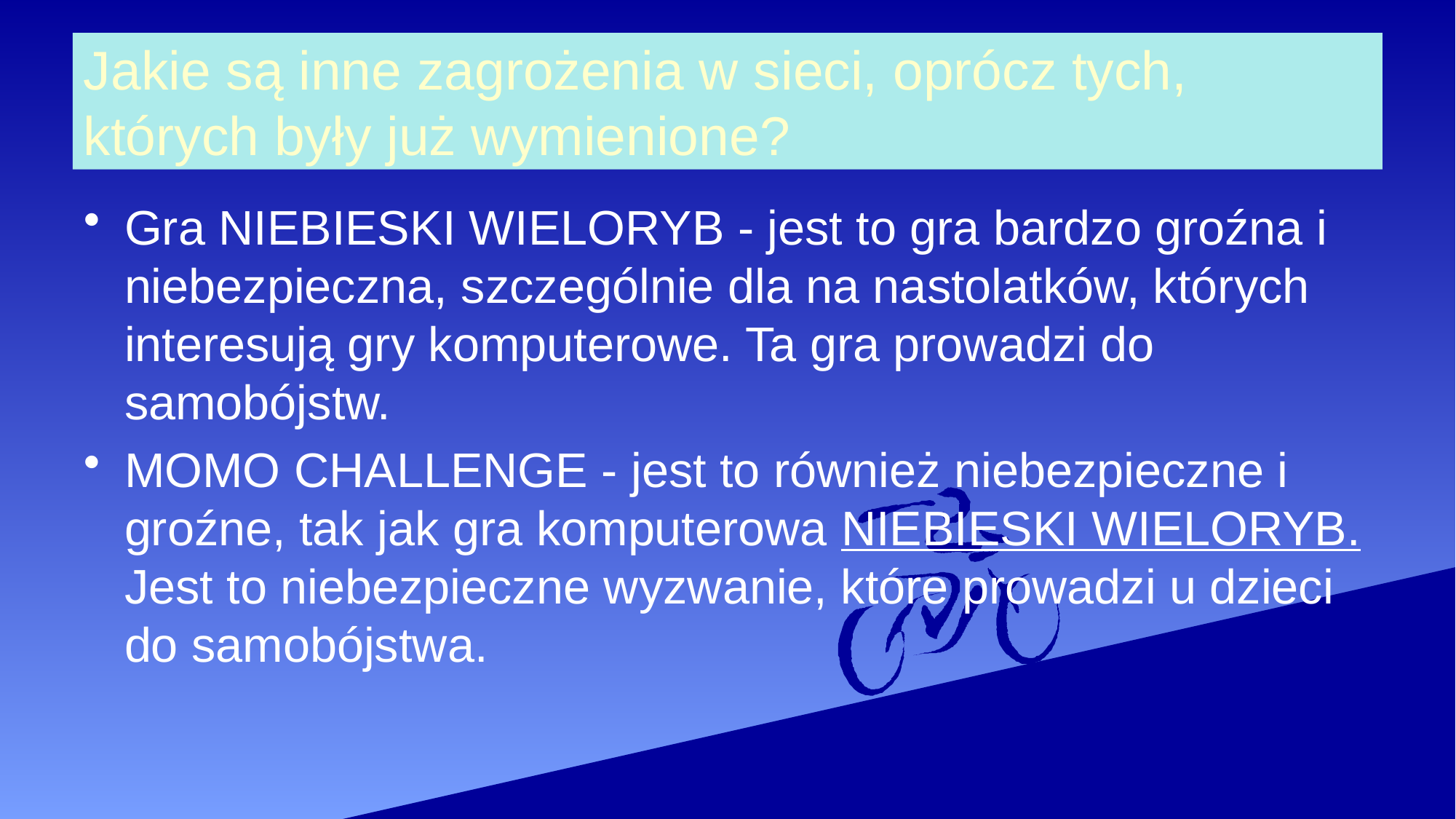

# Jakie są inne zagrożenia w sieci, oprócz tych, których były już wymienione?
Gra NIEBIESKI WIELORYB - jest to gra bardzo groźna i niebezpieczna, szczególnie dla na nastolatków, których interesują gry komputerowe. Ta gra prowadzi do samobójstw.
MOMO CHALLENGE - jest to również niebezpieczne i groźne, tak jak gra komputerowa NIEBIESKI WIELORYB. Jest to niebezpieczne wyzwanie, które prowadzi u dzieci do samobójstwa.